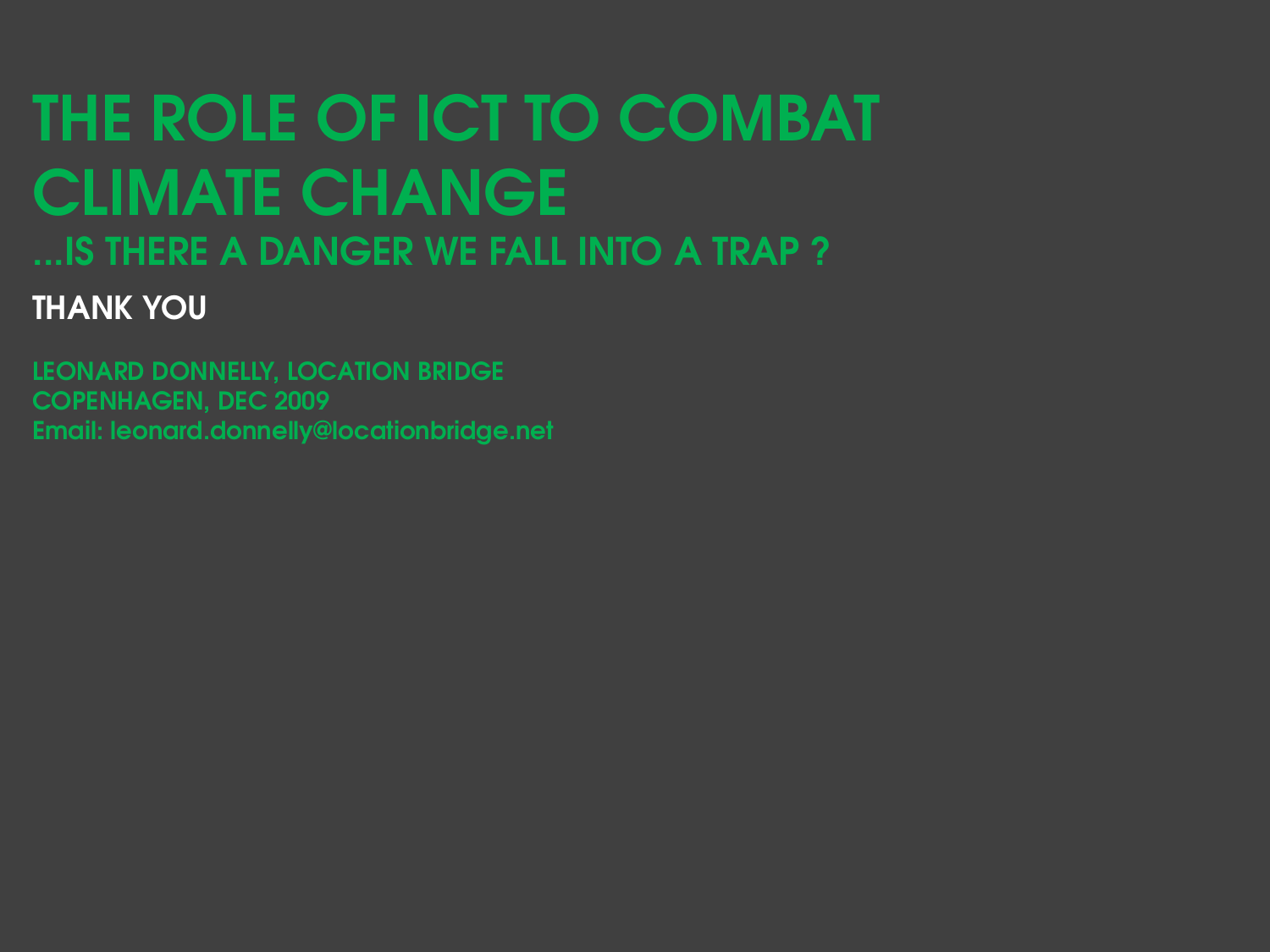

The role of ICT to combat Climate change
...is there a Danger we fall into a trap ?

THANK YOU

LEONARD DONNELLY, LOCATION BRIDGE
COPENHAGEN, DEC 2009
Email: leonard.donnelly@locationbridge.net